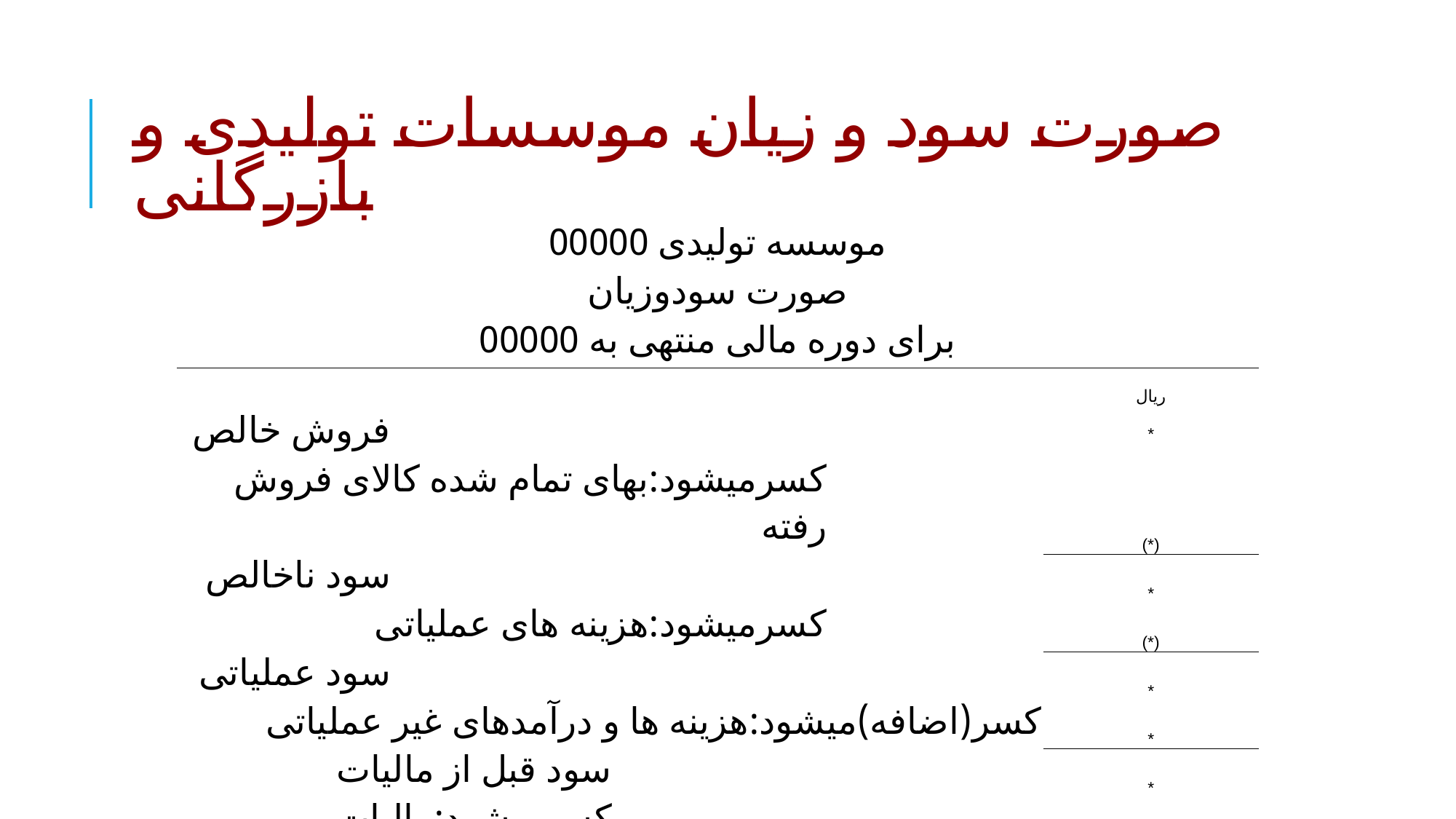

# صورت سود و زیان موسسات تولیدی و بازرگانی
| موسسه تولیدی 00000 |  |  |  |  |
| --- | --- | --- | --- | --- |
| صورت سودوزیان |  |  |  |  |
| برای دوره مالی منتهی به 00000 |  |  |  |  |
|  |  |  |  | ریال |
| فروش خالص |  |  |  | \* |
| کسرمیشود:بهای تمام شده کالای فروش رفته |  |  |  | (\*) |
| سود ناخالص |  |  |  | \* |
| کسرمیشود:هزینه های عملیاتی |  |  |  | (\*) |
| سود عملیاتی |  |  |  | \* |
| کسر(اضافه)میشود:هزینه ها و درآمدهای غیر عملیاتی |  |  |  | \* |
| سود قبل از مالیات |  |  |  | \* |
| کسرمیشود:مالیات |  |  |  | (\*) |
| سود خالص |  |  |  | \* |